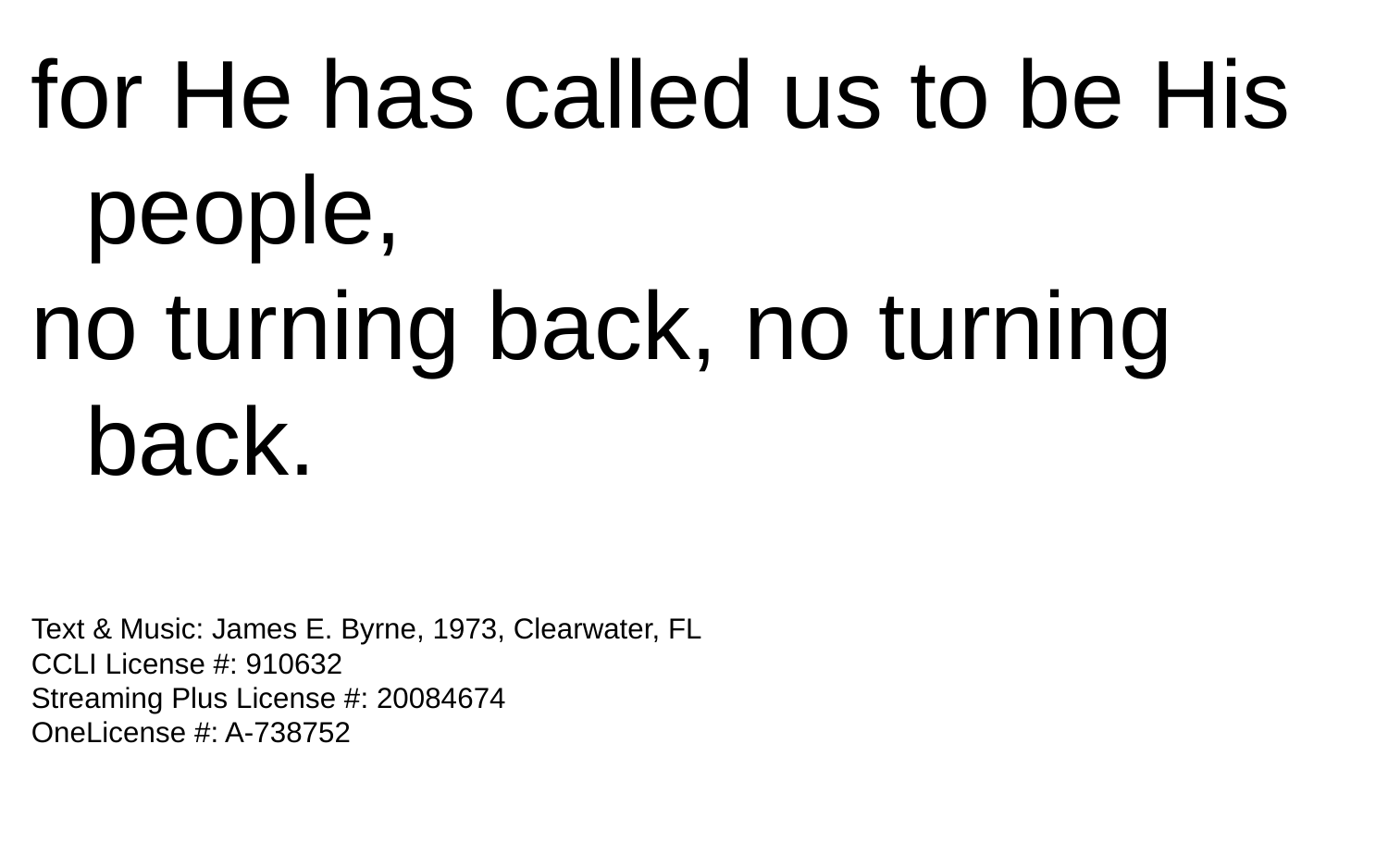

for He has called us to be His
  people,
no turning back, no turning
  back.

Text & Music: James E. Byrne, 1973, Clearwater, FL
CCLI License #: 910632
Streaming Plus License #: 20084674
OneLicense #: A-738752